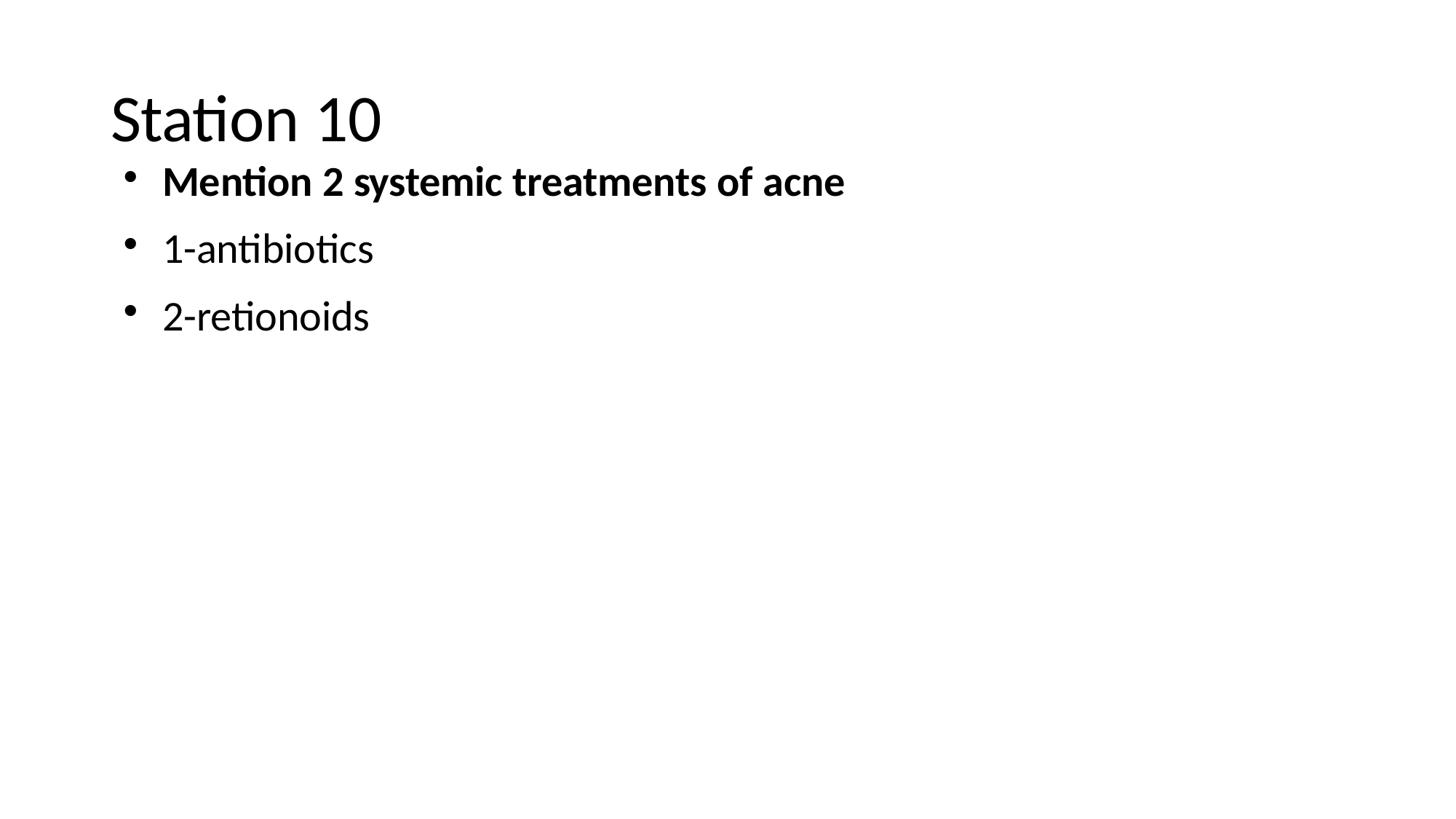

# Station 10
Mention 2 systemic treatments of acne
1-antibiotics
2-retionoids